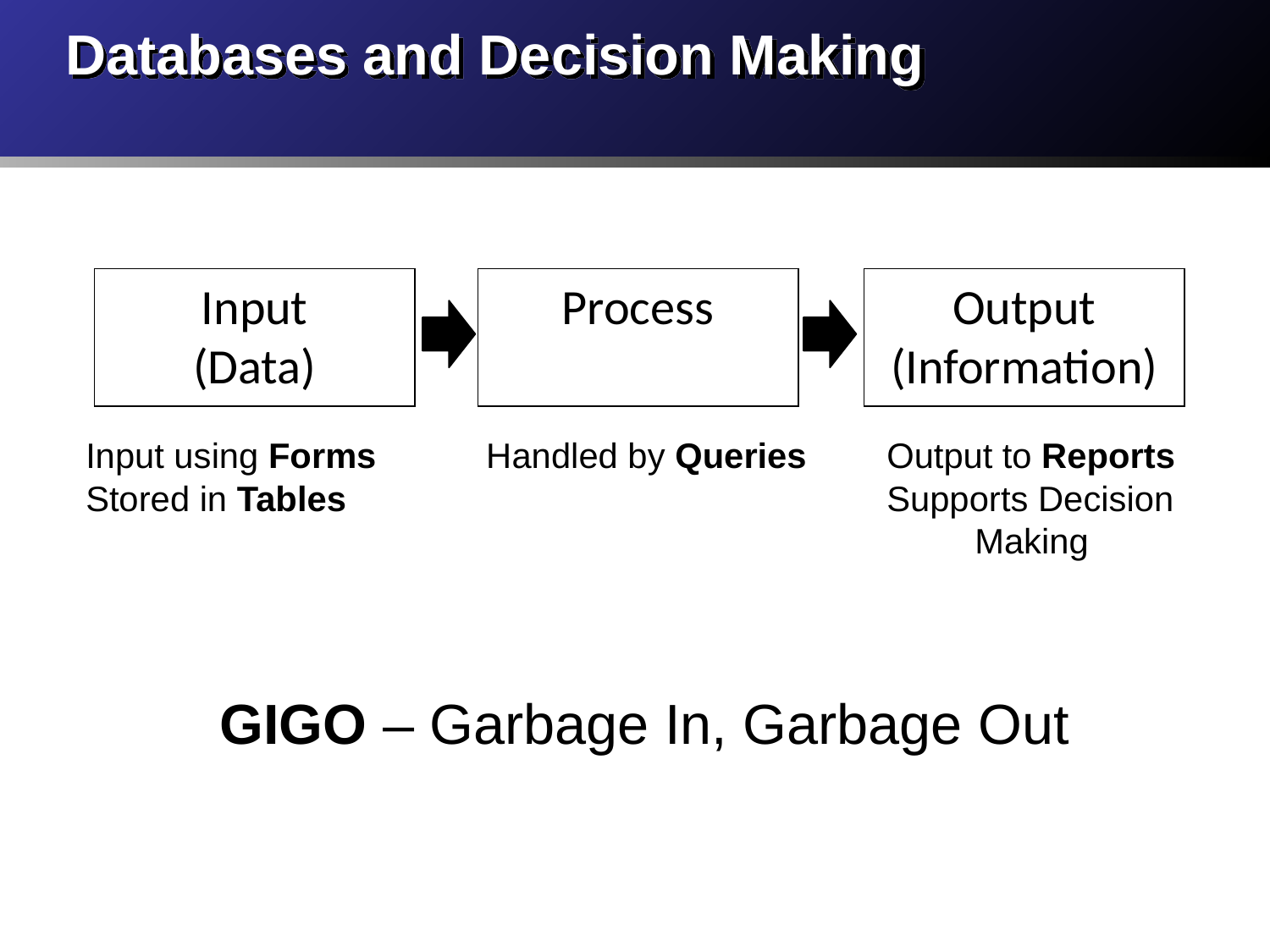

Databases and Decision Making
Input
(Data)
Process
Output
(Information)

Input using Forms	  Handled by Queries	    Output to Reports
Stored in Tables				    Supports Decision 							Making

GIGO – Garbage In, Garbage Out